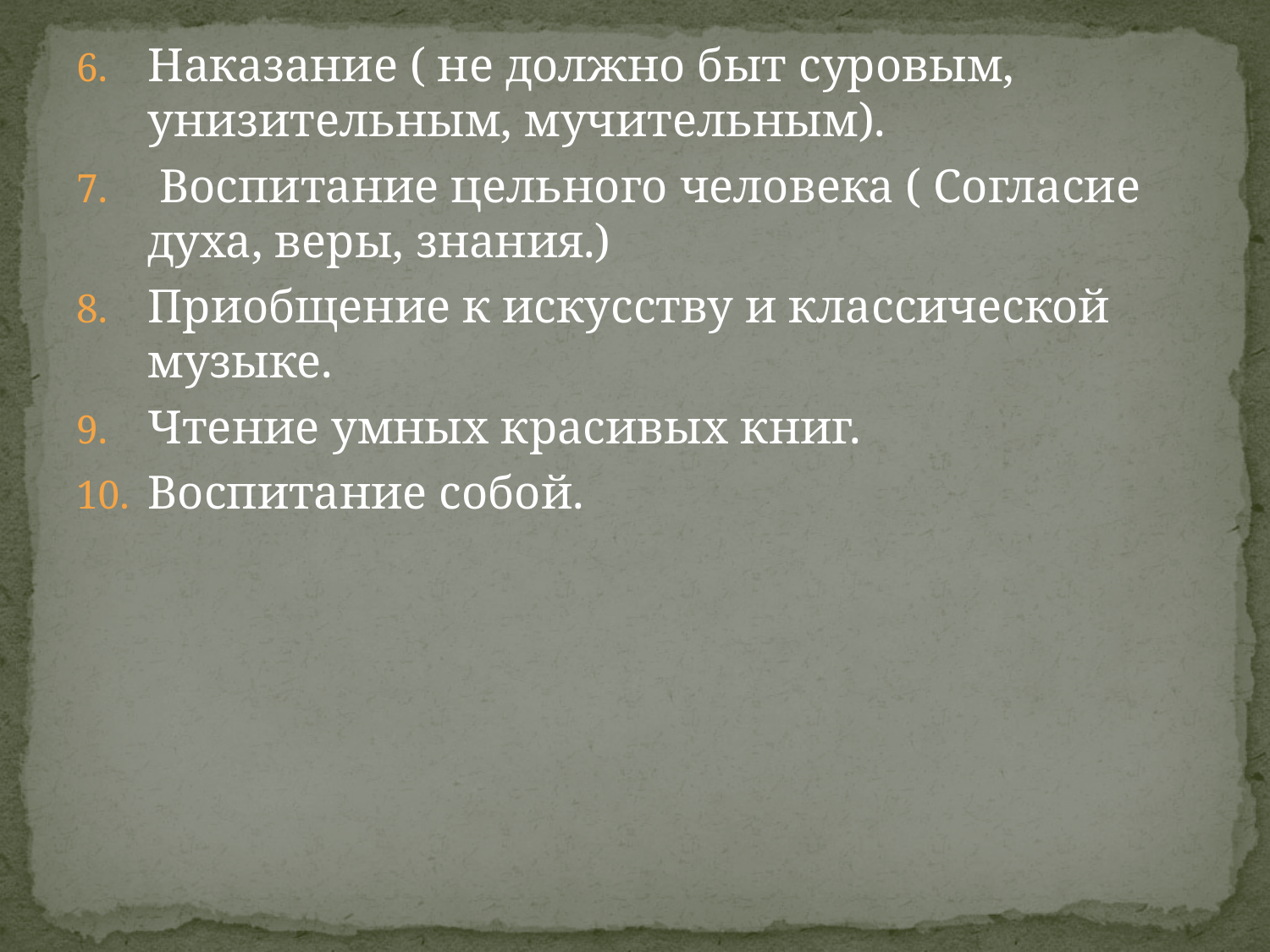

Наказание ( не должно быт суровым, унизительным, мучительным).
 Воспитание цельного человека ( Согласие духа, веры, знания.)
Приобщение к искусству и классической музыке.
Чтение умных красивых книг.
Воспитание собой.